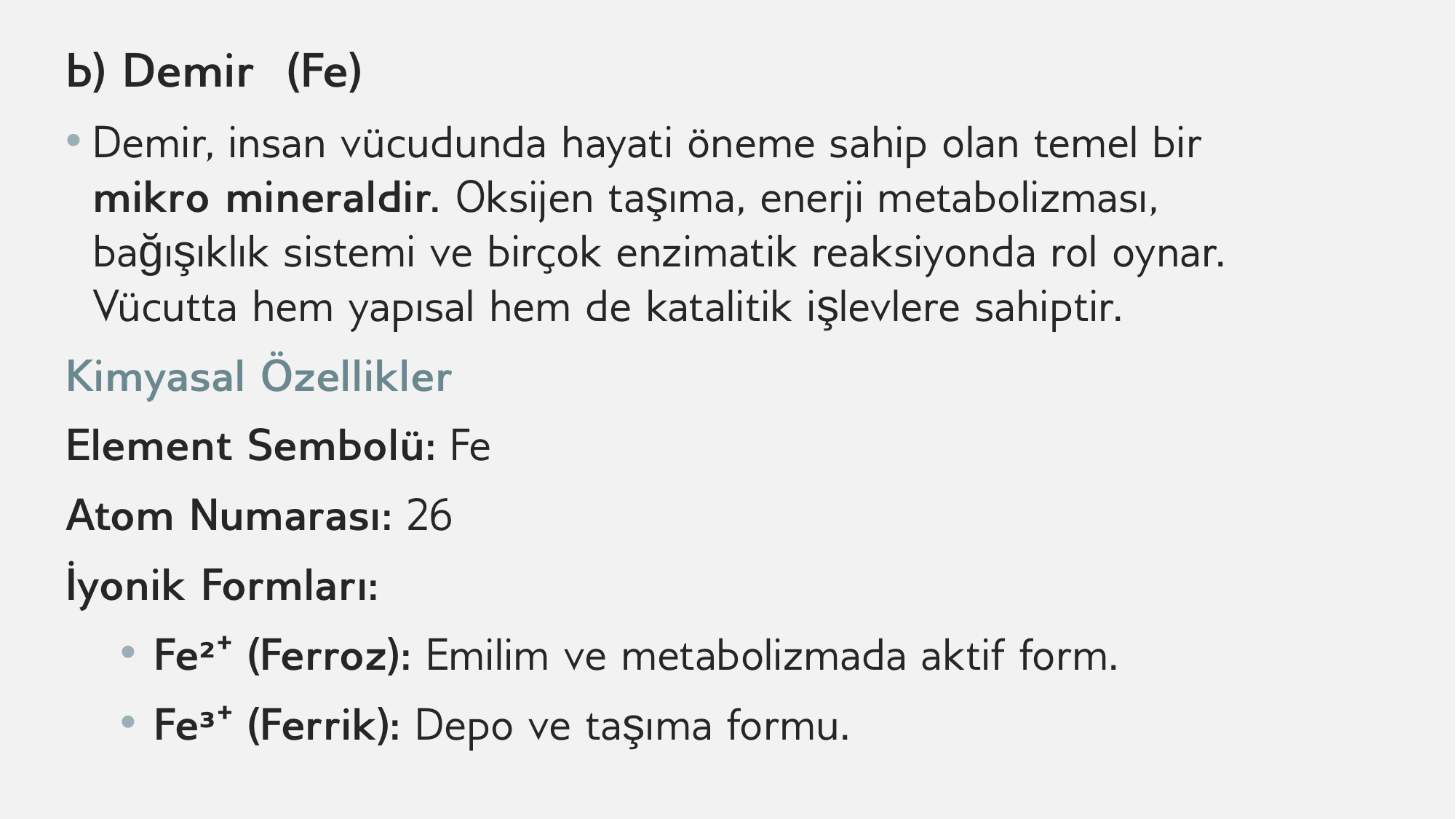

b) Demir  (Fe)
Demir, insan vücudunda hayati öneme sahip olan temel bir mikro mineraldir. Oksijen taşıma, enerji metabolizması, bağışıklık sistemi ve birçok enzimatik reaksiyonda rol oynar. Vücutta hem yapısal hem de katalitik işlevlere sahiptir.
Kimyasal Özellikler
Element Sembolü: Fe
Atom Numarası: 26
İyonik Formları:
Fe²⁺ (Ferroz): Emilim ve metabolizmada aktif form.
Fe³⁺ (Ferrik): Depo ve taşıma formu.